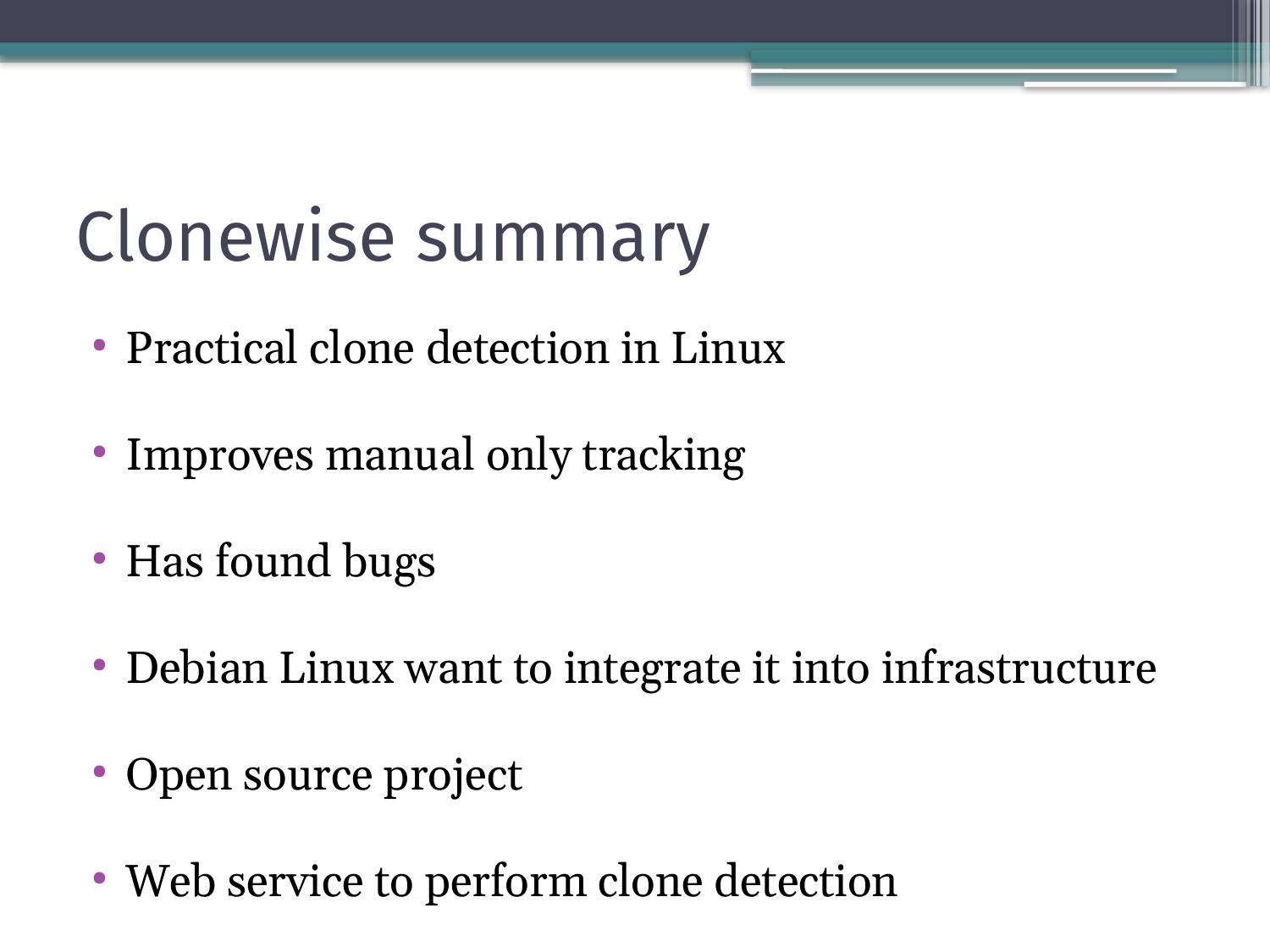

# Clonewise summary
Practical clone detection in Linux
Improves manual only tracking
Has found bugs
Debian Linux want to integrate it into infrastructure
Open source project
Web service to perform clone detection